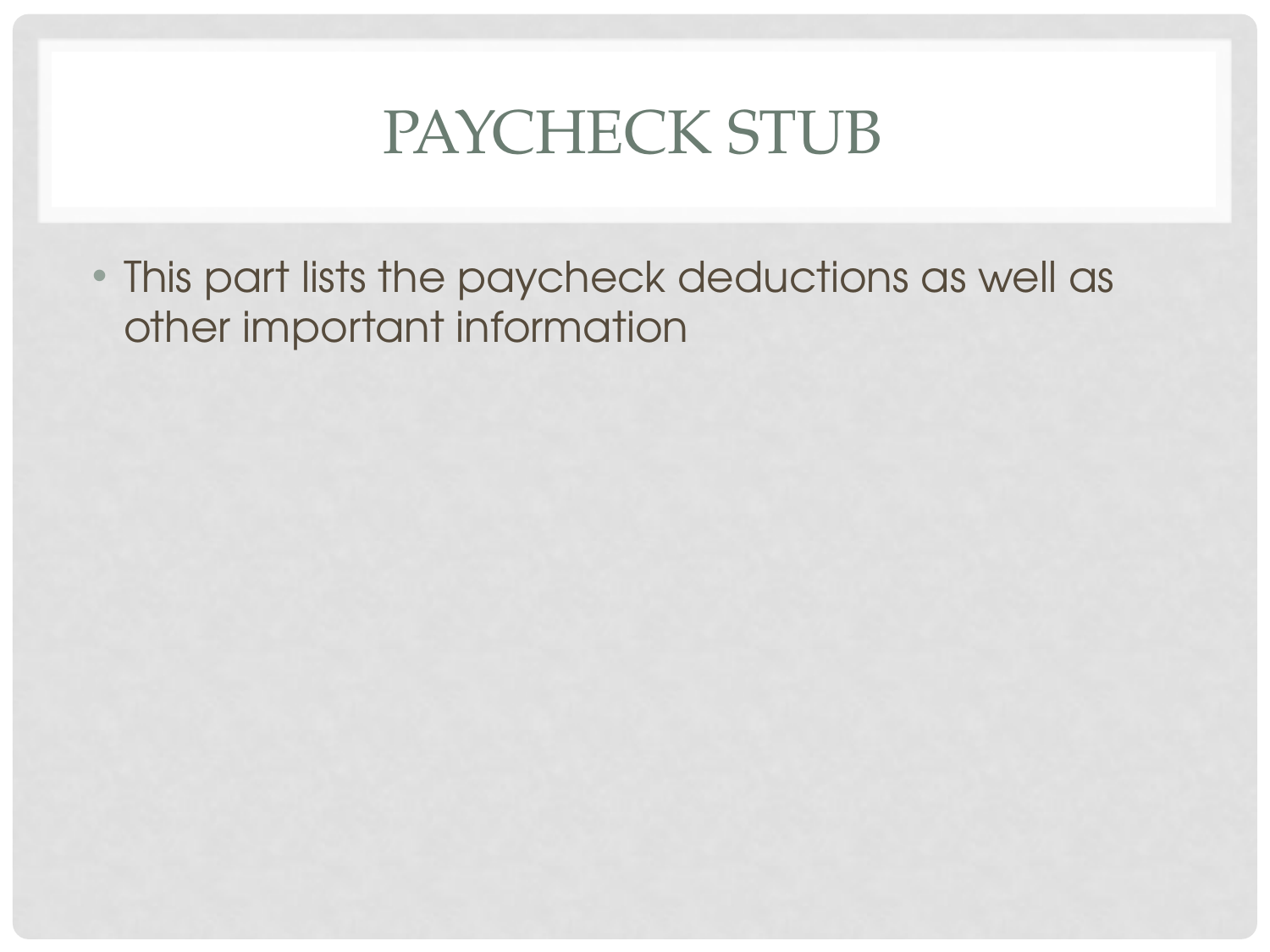

# paycheck stub
This part lists the paycheck deductions as well as other important information